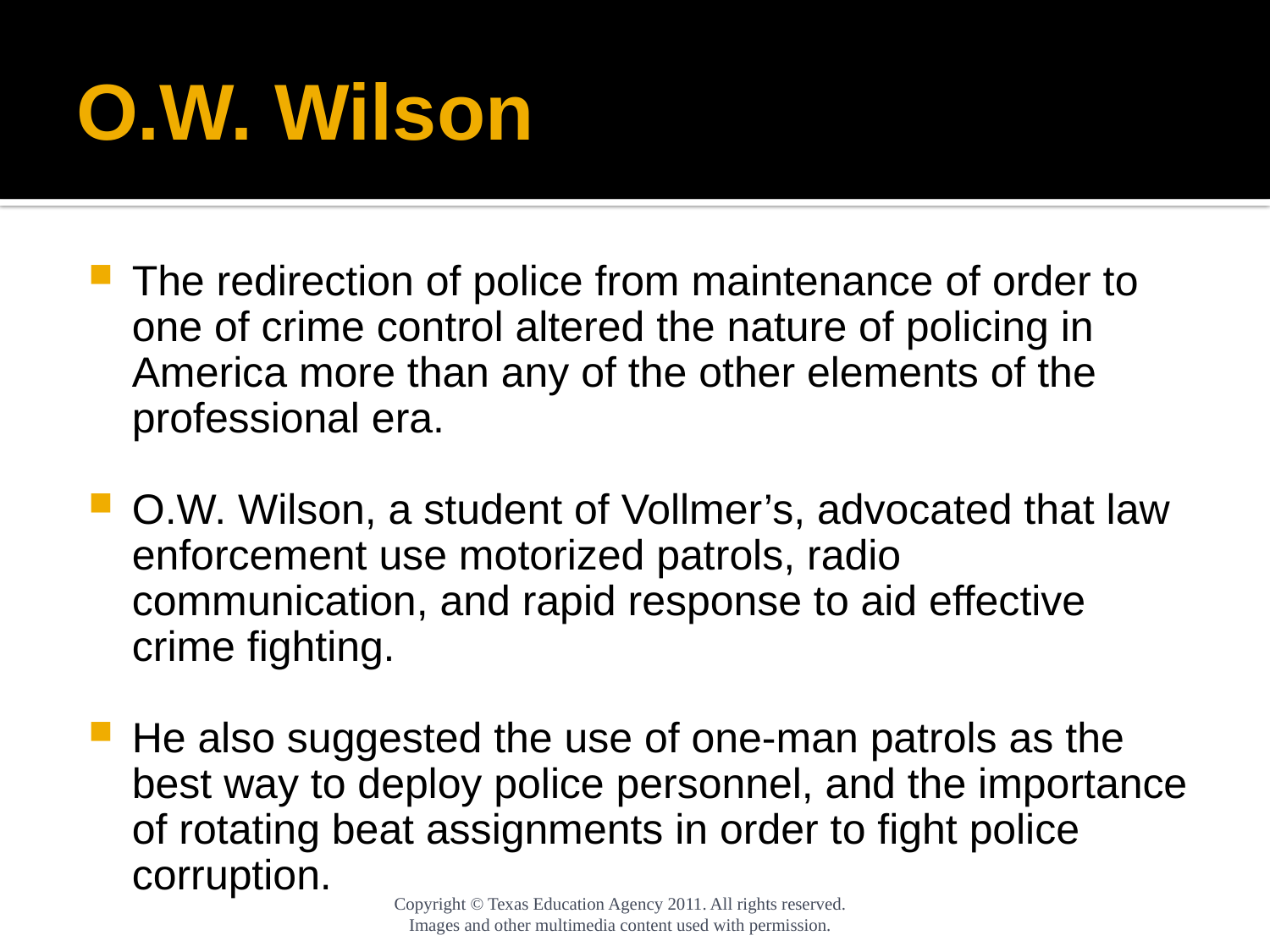

# O.W. Wilson
The redirection of police from maintenance of order to one of crime control altered the nature of policing in America more than any of the other elements of the professional era.

O.W. Wilson, a student of Vollmer’s, advocated that law enforcement use motorized patrols, radio communication, and rapid response to aid effective crime fighting.

He also suggested the use of one-man patrols as the best way to deploy police personnel, and the importance of rotating beat assignments in order to fight police corruption.